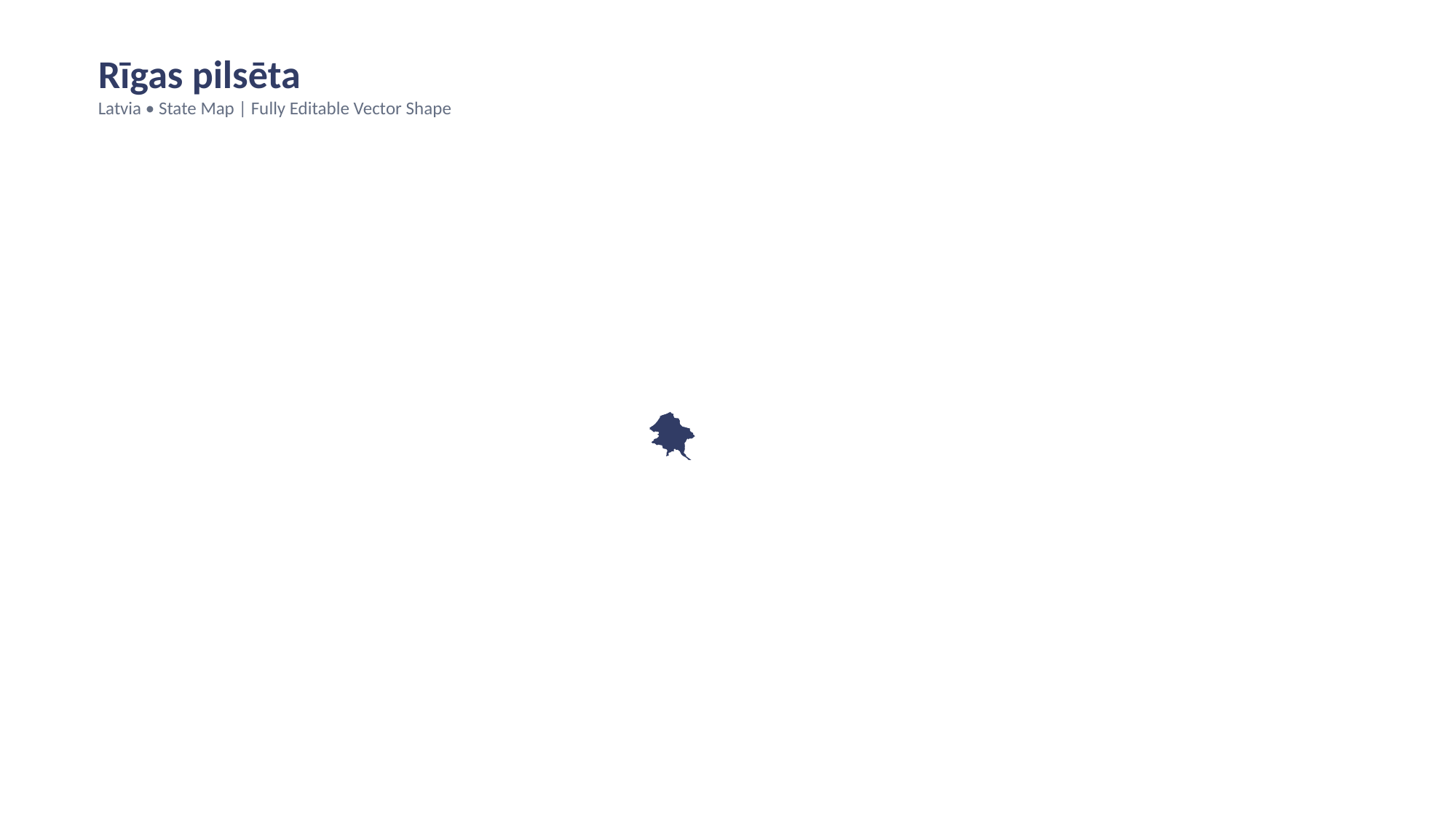

Rīgas pilsēta
Latvia • State Map | Fully Editable Vector Shape